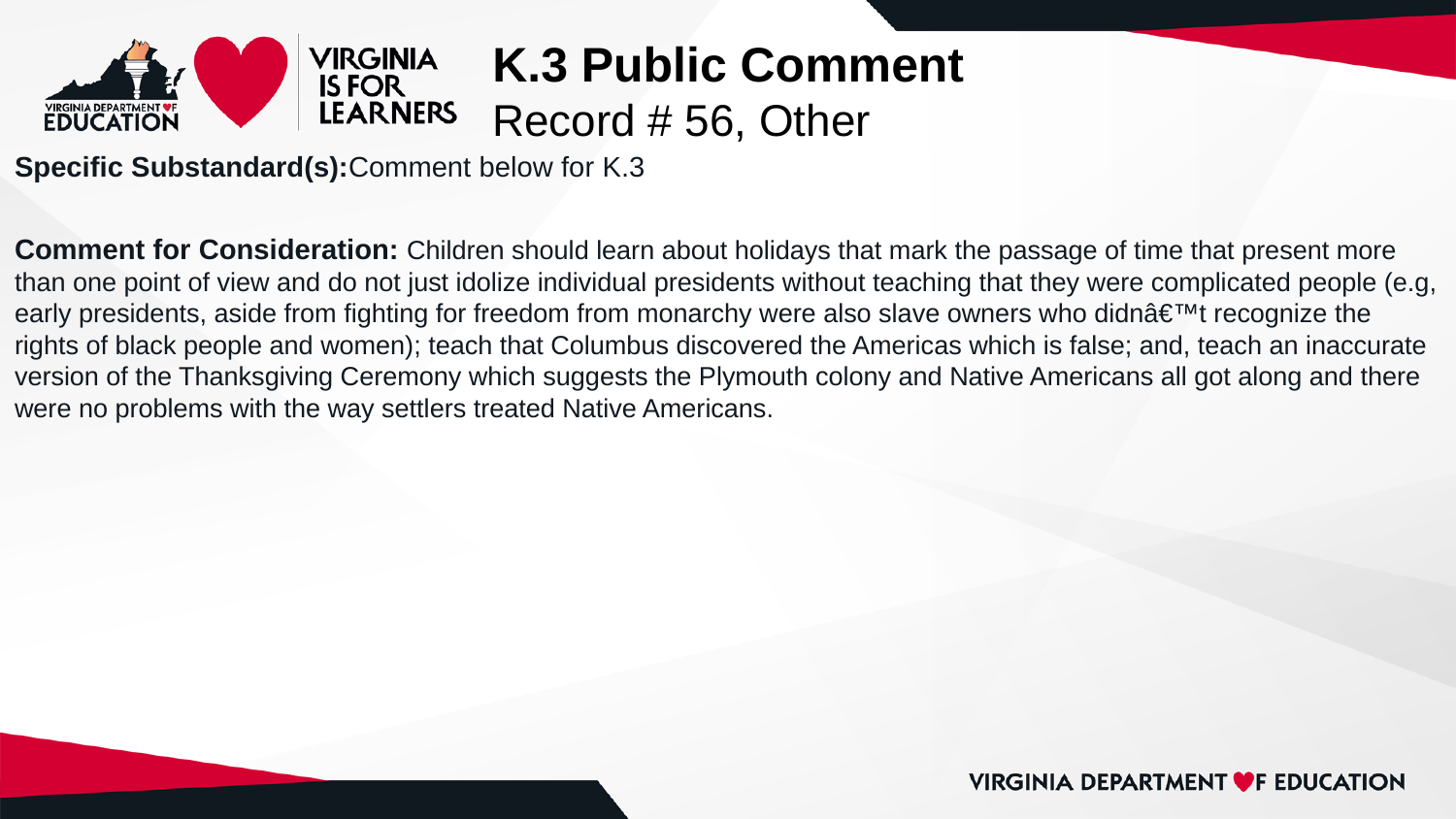

# K.3 Public Comment
Record # 56, Other
Specific Substandard(s):Comment below for K.3

Comment for Consideration: Children should learn about holidays that mark the passage of time that present more than one point of view and do not just idolize individual presidents without teaching that they were complicated people (e.g, early presidents, aside from fighting for freedom from monarchy were also slave owners who didnâ€™t recognize the rights of black people and women); teach that Columbus discovered the Americas which is false; and, teach an inaccurate version of the Thanksgiving Ceremony which suggests the Plymouth colony and Native Americans all got along and there were no problems with the way settlers treated Native Americans.